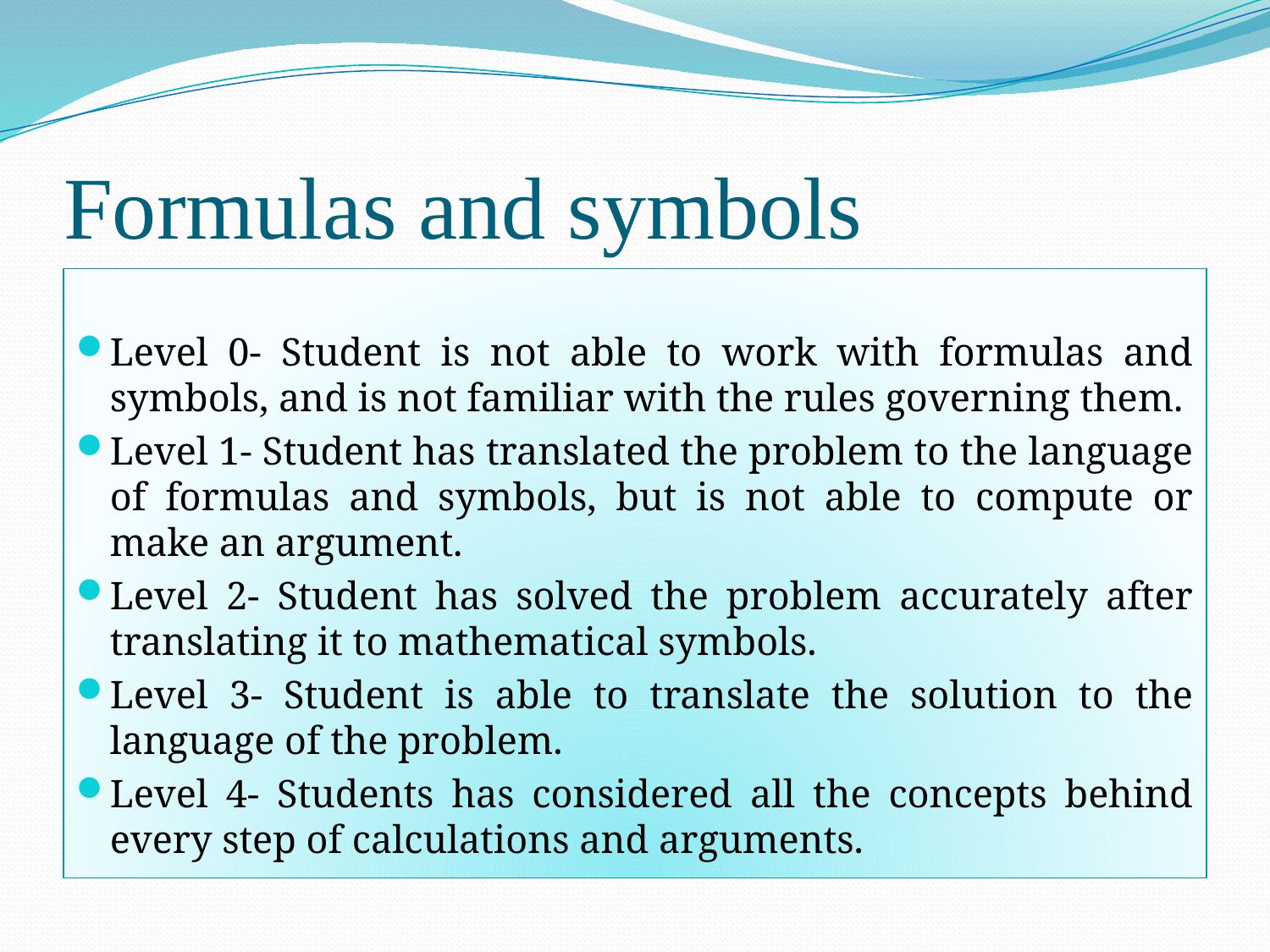

# Formulas and symbols

Level 0- Student is not able to work with formulas and symbols, and is not familiar with the rules governing them.
Level 1- Student has translated the problem to the language of formulas and symbols, but is not able to compute or make an argument.
Level 2- Student has solved the problem accurately after translating it to mathematical symbols.
Level 3- Student is able to translate the solution to the language of the problem.
Level 4- Students has considered all the concepts behind every step of calculations and arguments.